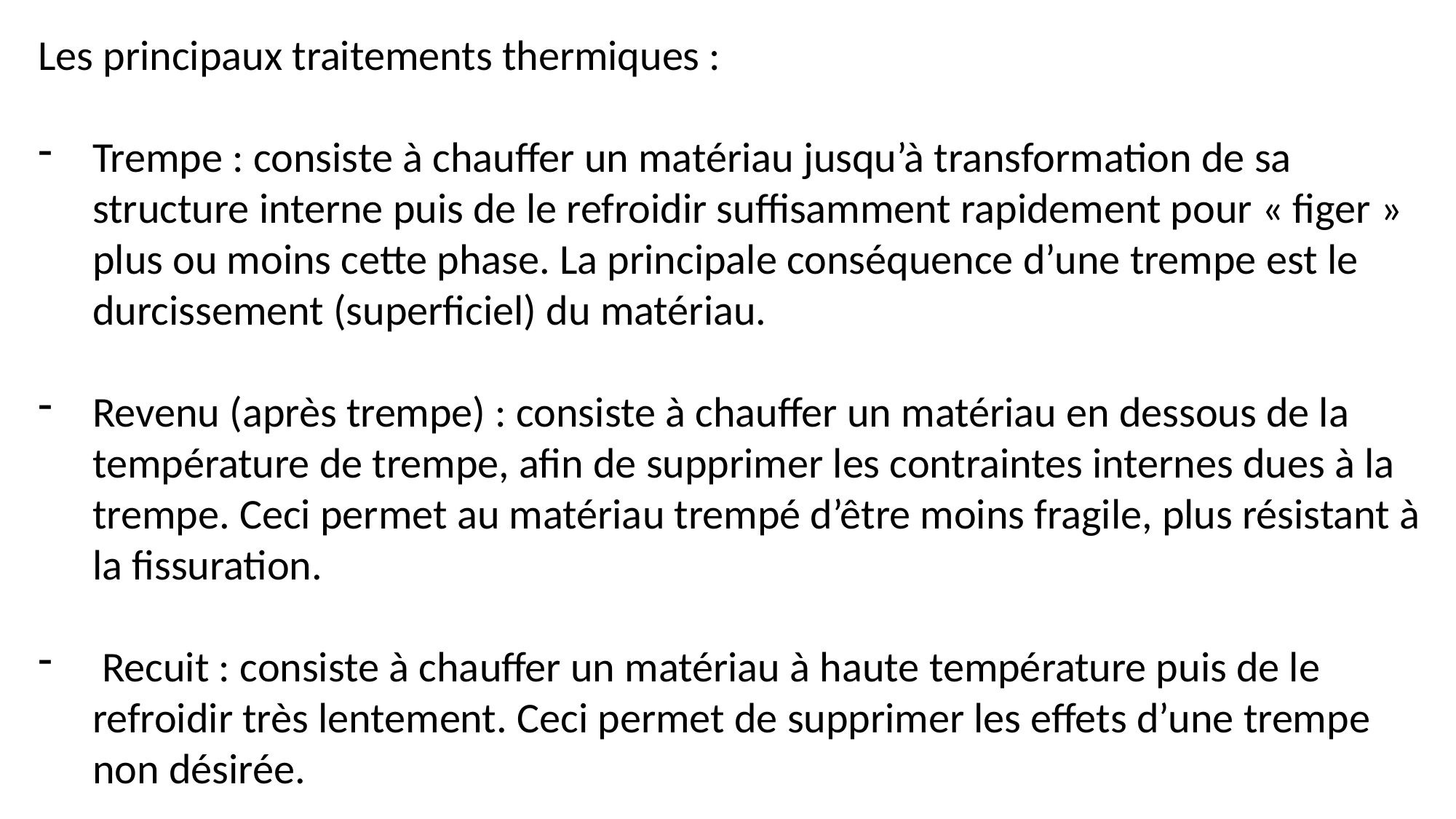

Les principaux traitements thermiques :

Trempe : consiste à chauffer un matériau jusqu’à transformation de sa structure interne puis de le refroidir suffisamment rapidement pour « figer » plus ou moins cette phase. La principale conséquence d’une trempe est le durcissement (superficiel) du matériau.

Revenu (après trempe) : consiste à chauffer un matériau en dessous de la température de trempe, afin de supprimer les contraintes internes dues à la trempe. Ceci permet au matériau trempé d’être moins fragile, plus résistant à la fissuration.

 Recuit : consiste à chauffer un matériau à haute température puis de le refroidir très lentement. Ceci permet de supprimer les effets d’une trempe non désirée.